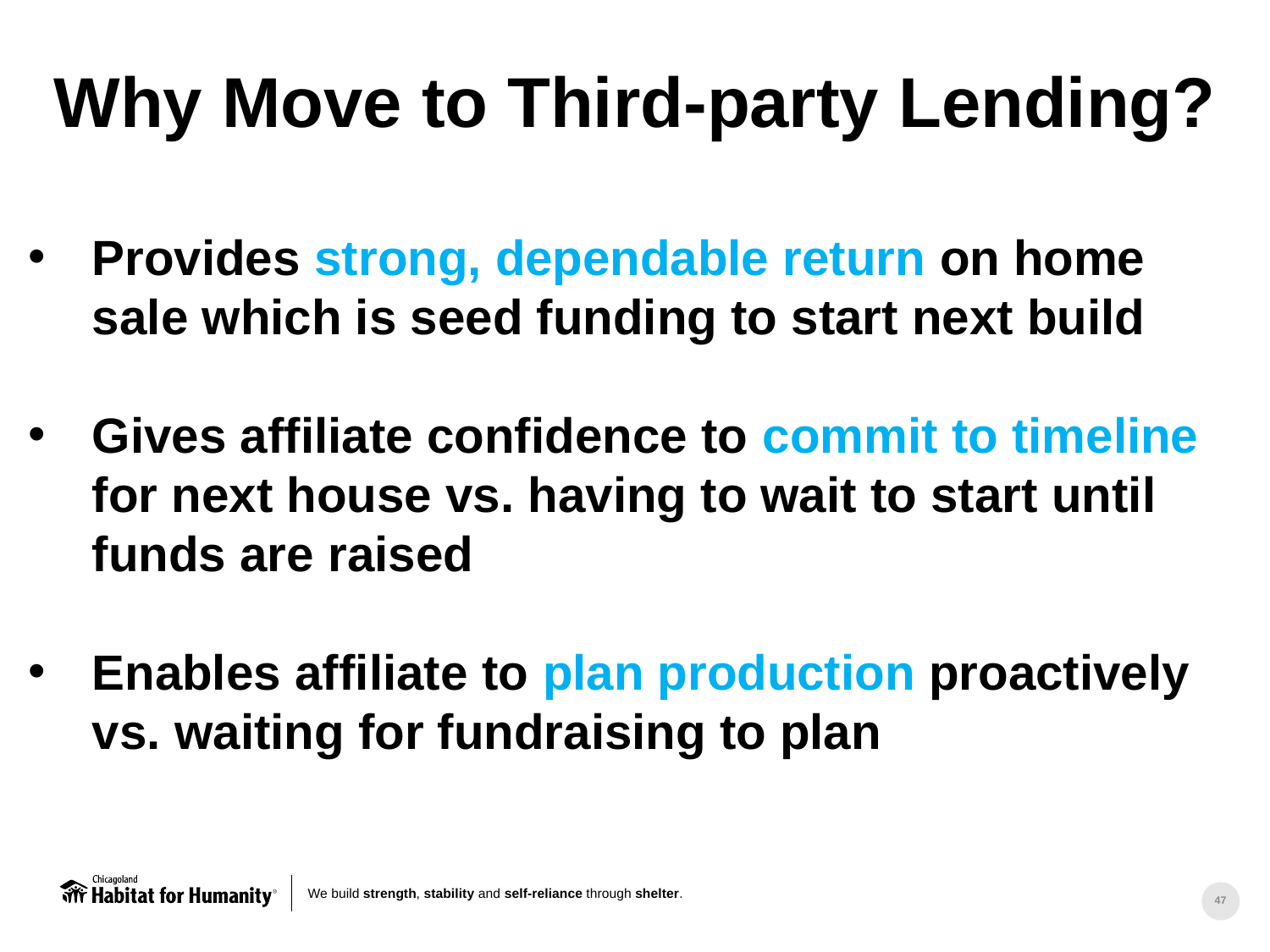

Why Move to Third-party Lending?

Provides strong, dependable return on home sale which is seed funding to start next build

Gives affiliate confidence to commit to timeline for next house vs. having to wait to start until funds are raised

Enables affiliate to plan production proactively vs. waiting for fundraising to plan